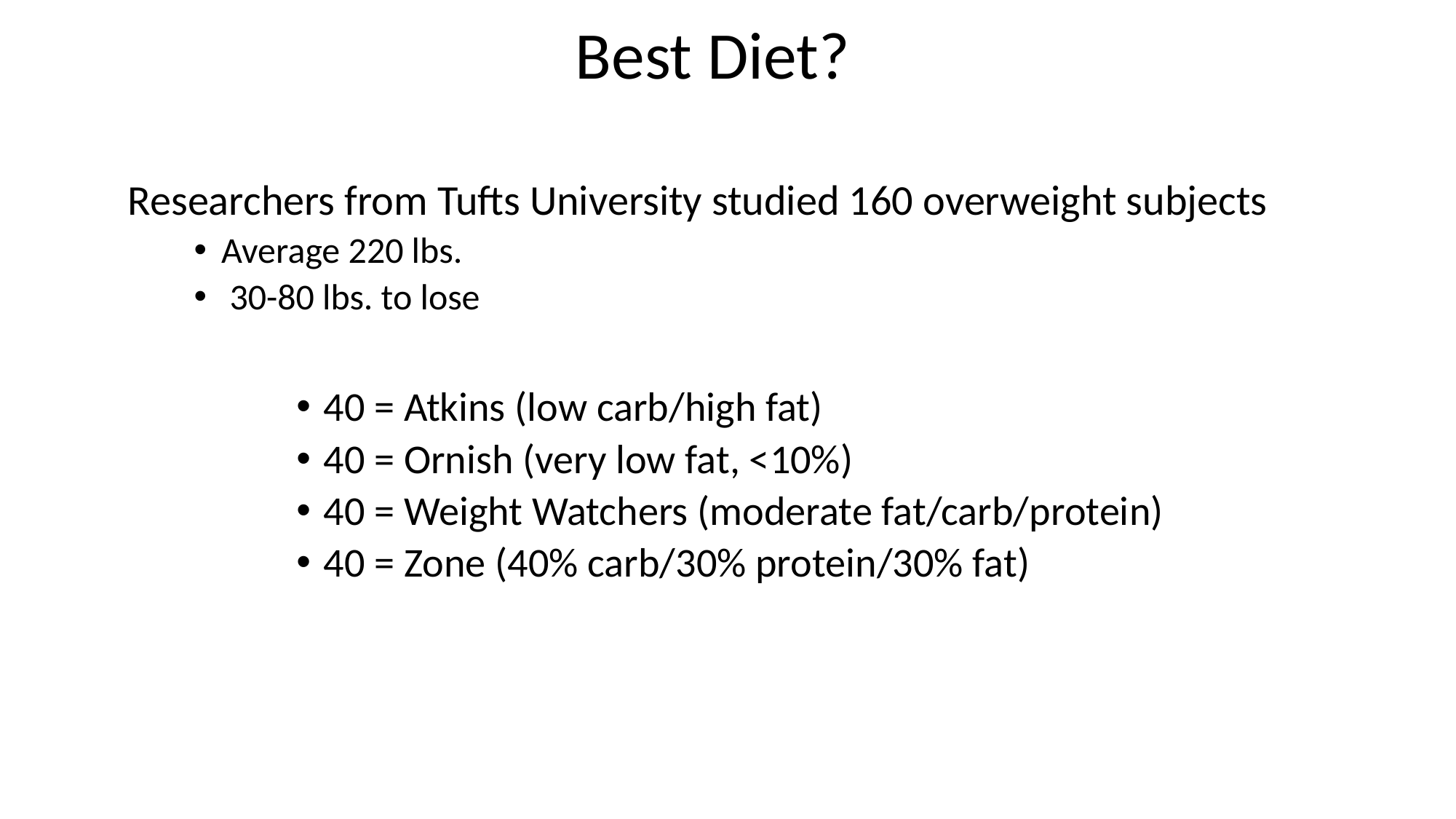

# Best Diet?
Researchers from Tufts University studied 160 overweight subjects
Average 220 lbs.
 30-80 lbs. to lose

40 = Atkins (low carb/high fat)
40 = Ornish (very low fat, <10%)
40 = Weight Watchers (moderate fat/carb/protein)
40 = Zone (40% carb/30% protein/30% fat)